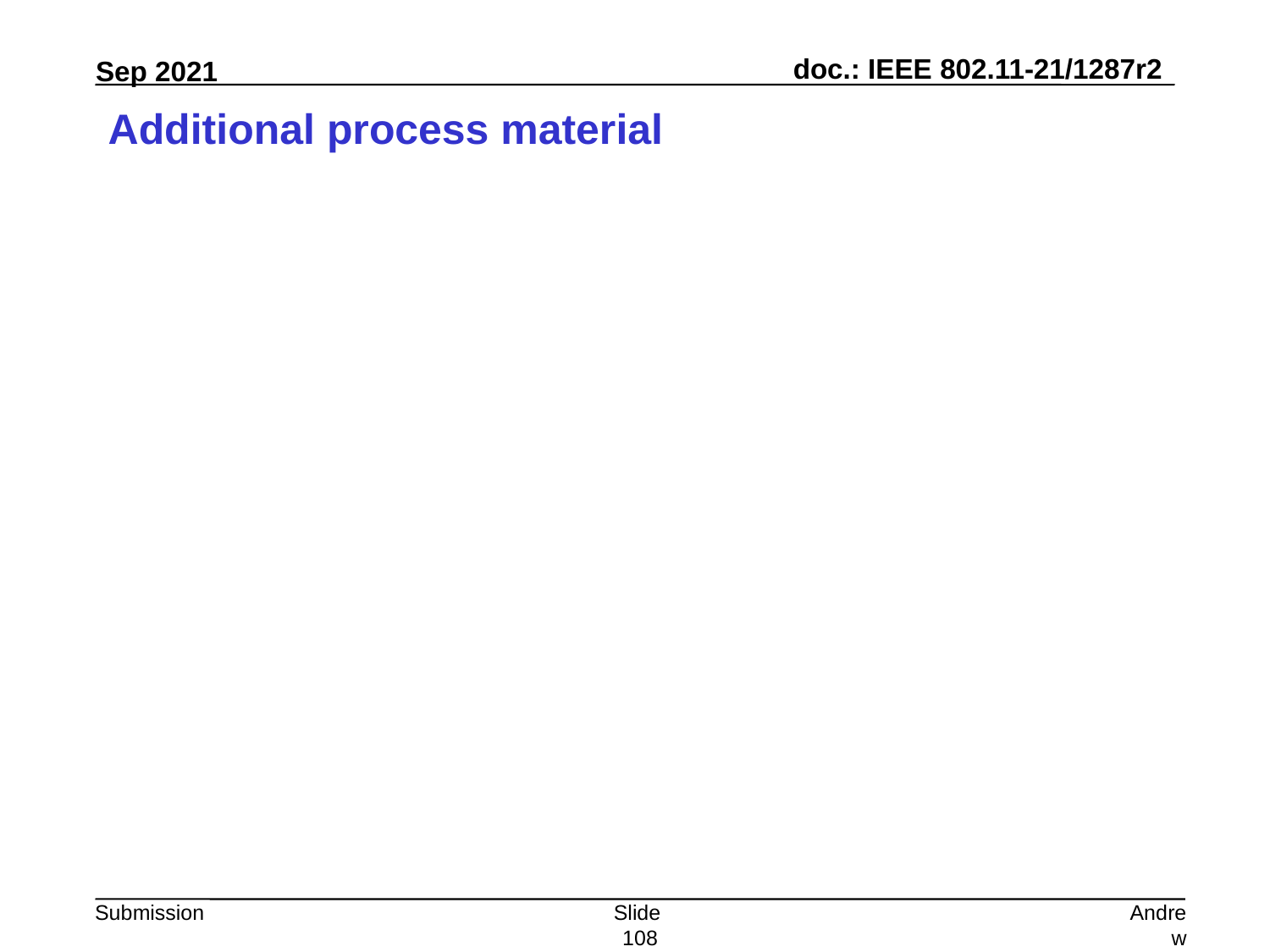

# Additional process material
Slide 108
Andrew Myles, Cisco